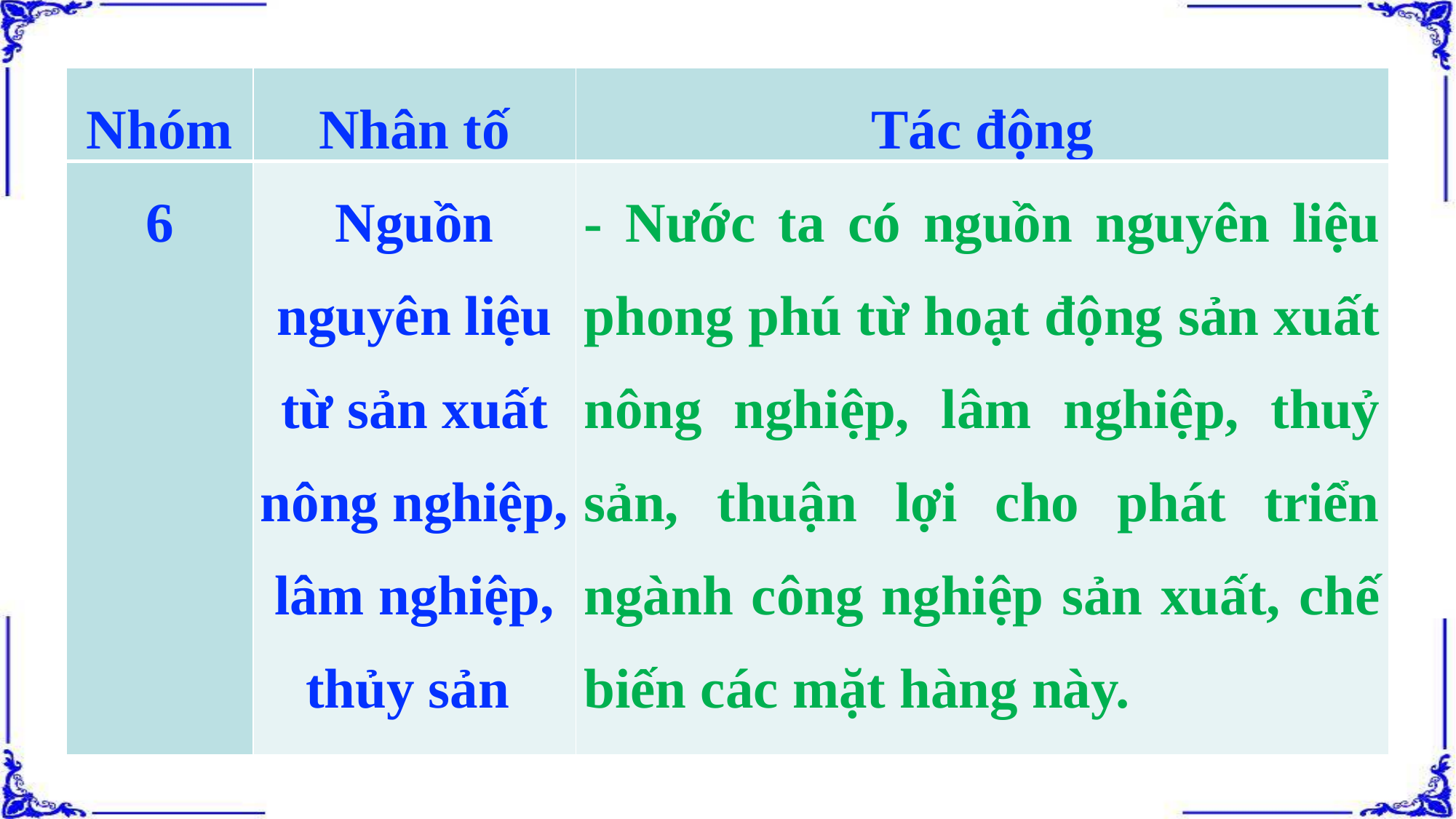

| Nhóm | Nhân tố | Tác động |
| --- | --- | --- |
| 6 | Nguồn nguyên liệu từ sản xuất nông nghiệp, lâm nghiệp, thủy sản | - Nước ta có nguồn nguyên liệu phong phú từ hoạt động sản xuất nông nghiệp, lâm nghiệp, thuỷ sản, thuận lợi cho phát triển ngành công nghiệp sản xuất, chế biến các mặt hàng này. |